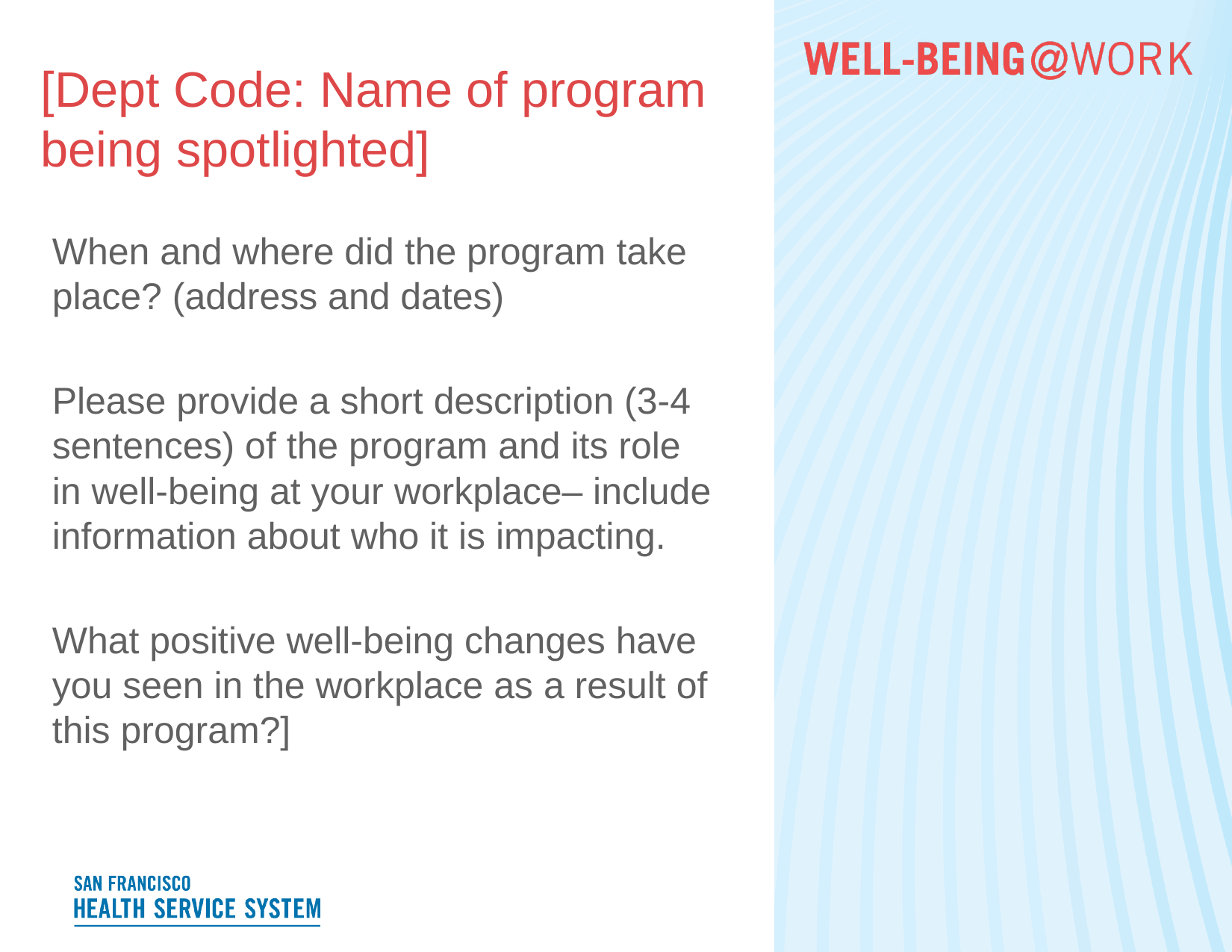

# [Dept Code: Name of program being spotlighted]

When and where did the program take place? (address and dates)

Please provide a short description (3-4 sentences) of the program and its role in well-being at your workplace– include information about who it is impacting.

What positive well-being changes have you seen in the workplace as a result of this program?]